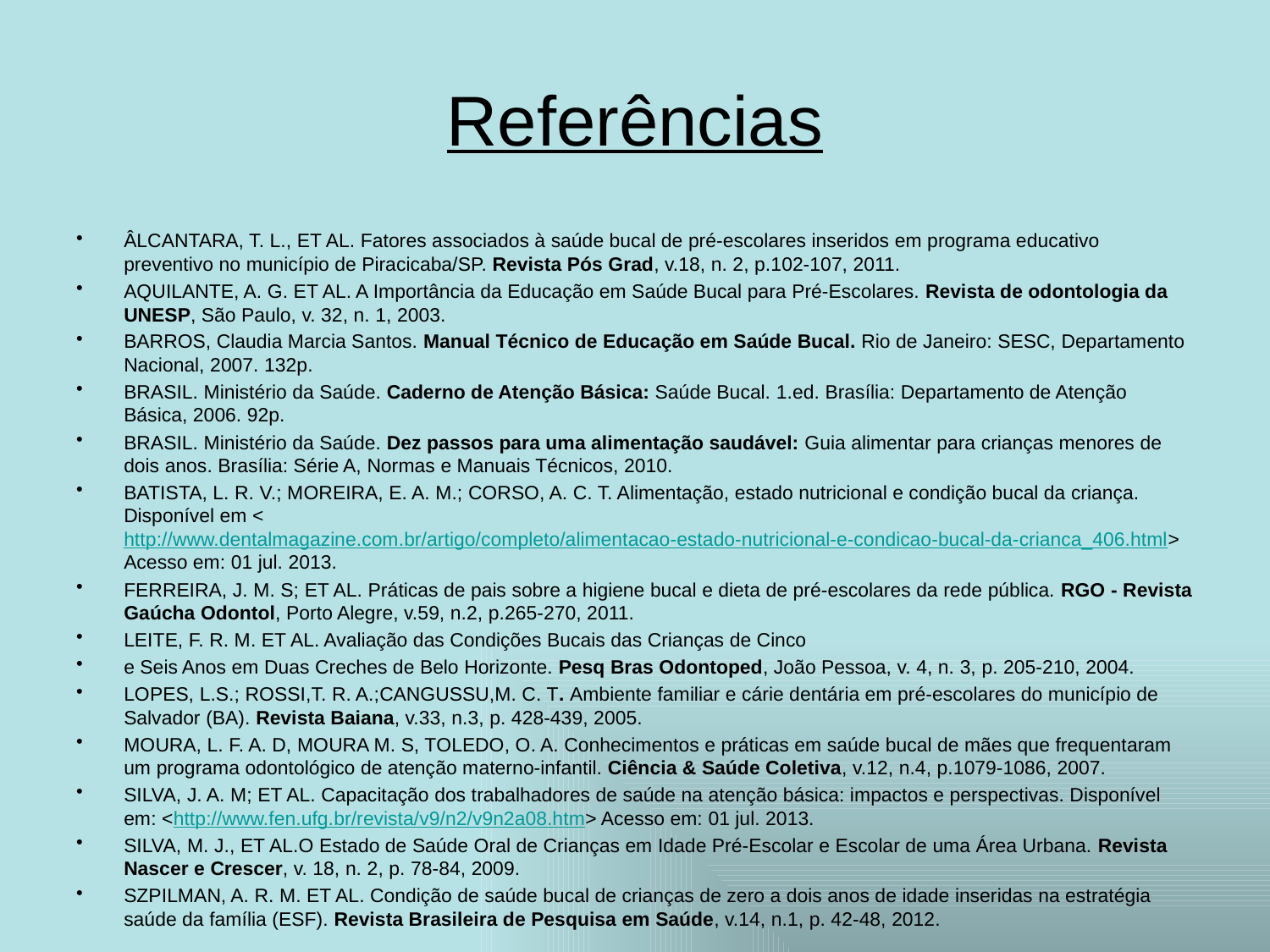

# Referências
ÂLCANTARA, T. L., ET AL. Fatores associados à saúde bucal de pré-escolares inseridos em programa educativo preventivo no município de Piracicaba/SP. Revista Pós Grad, v.18, n. 2, p.102-107, 2011.
AQUILANTE, A. G. ET AL. A Importância da Educação em Saúde Bucal para Pré-Escolares. Revista de odontologia da UNESP, São Paulo, v. 32, n. 1, 2003.
BARROS, Claudia Marcia Santos. Manual Técnico de Educação em Saúde Bucal. Rio de Janeiro: SESC, Departamento Nacional, 2007. 132p.
BRASIL. Ministério da Saúde. Caderno de Atenção Básica: Saúde Bucal. 1.ed. Brasília: Departamento de Atenção Básica, 2006. 92p.
BRASIL. Ministério da Saúde. Dez passos para uma alimentação saudável: Guia alimentar para crianças menores de dois anos. Brasília: Série A, Normas e Manuais Técnicos, 2010.
BATISTA, L. R. V.; MOREIRA, E. A. M.; CORSO, A. C. T. Alimentação, estado nutricional e condição bucal da criança. Disponível em <http://www.dentalmagazine.com.br/artigo/completo/alimentacao-estado-nutricional-e-condicao-bucal-da-crianca_406.html> Acesso em: 01 jul. 2013.
FERREIRA, J. M. S; ET AL. Práticas de pais sobre a higiene bucal e dieta de pré-escolares da rede pública. RGO - Revista Gaúcha Odontol, Porto Alegre, v.59, n.2, p.265-270, 2011.
LEITE, F. R. M. ET AL. Avaliação das Condições Bucais das Crianças de Cinco
e Seis Anos em Duas Creches de Belo Horizonte. Pesq Bras Odontoped, João Pessoa, v. 4, n. 3, p. 205-210, 2004.
LOPES, L.S.; ROSSI,T. R. A.;CANGUSSU,M. C. T. Ambiente familiar e cárie dentária em pré-escolares do município de Salvador (BA). Revista Baiana, v.33, n.3, p. 428-439, 2005.
MOURA, L. F. A. D, MOURA M. S, TOLEDO, O. A. Conhecimentos e práticas em saúde bucal de mães que frequentaram um programa odontológico de atenção materno-infantil. Ciência & Saúde Coletiva, v.12, n.4, p.1079-1086, 2007.
SILVA, J. A. M; ET AL. Capacitação dos trabalhadores de saúde na atenção básica: impactos e perspectivas. Disponível em: <http://www.fen.ufg.br/revista/v9/n2/v9n2a08.htm> Acesso em: 01 jul. 2013.
SILVA, M. J., ET AL.O Estado de Saúde Oral de Crianças em Idade Pré-Escolar e Escolar de uma Área Urbana. Revista Nascer e Crescer, v. 18, n. 2, p. 78-84, 2009.
SZPILMAN, A. R. M. ET AL. Condição de saúde bucal de crianças de zero a dois anos de idade inseridas na estratégia saúde da família (ESF). Revista Brasileira de Pesquisa em Saúde, v.14, n.1, p. 42-48, 2012.